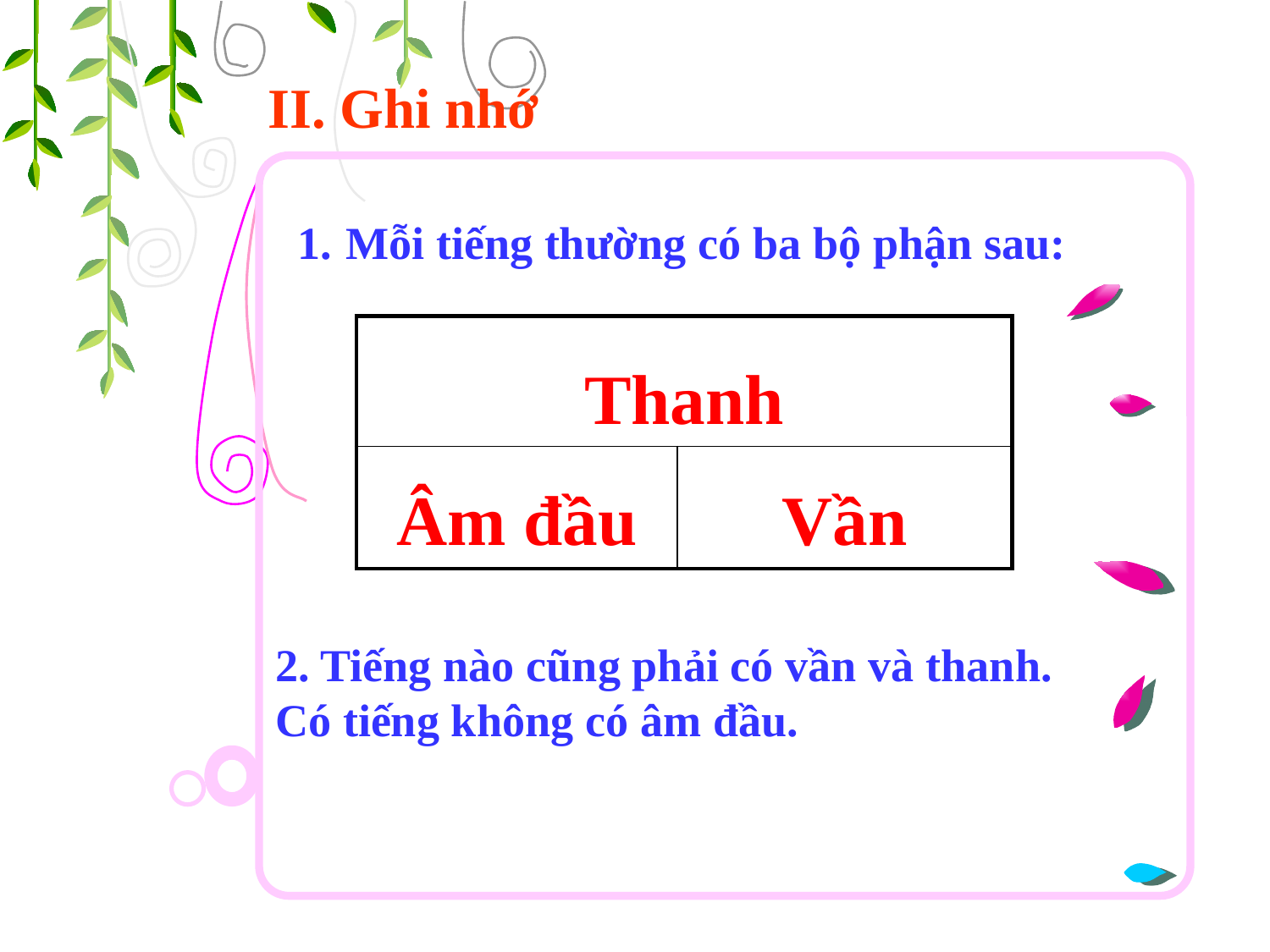

# II. Ghi nhớ

Mỗi tiếng thường có ba bộ phận sau:

| Thanh |  |
| --- | --- |
| Âm đầu | Vần |

2. Tiếng nào cũng phải có vần và thanh. Có tiếng không có âm đầu.